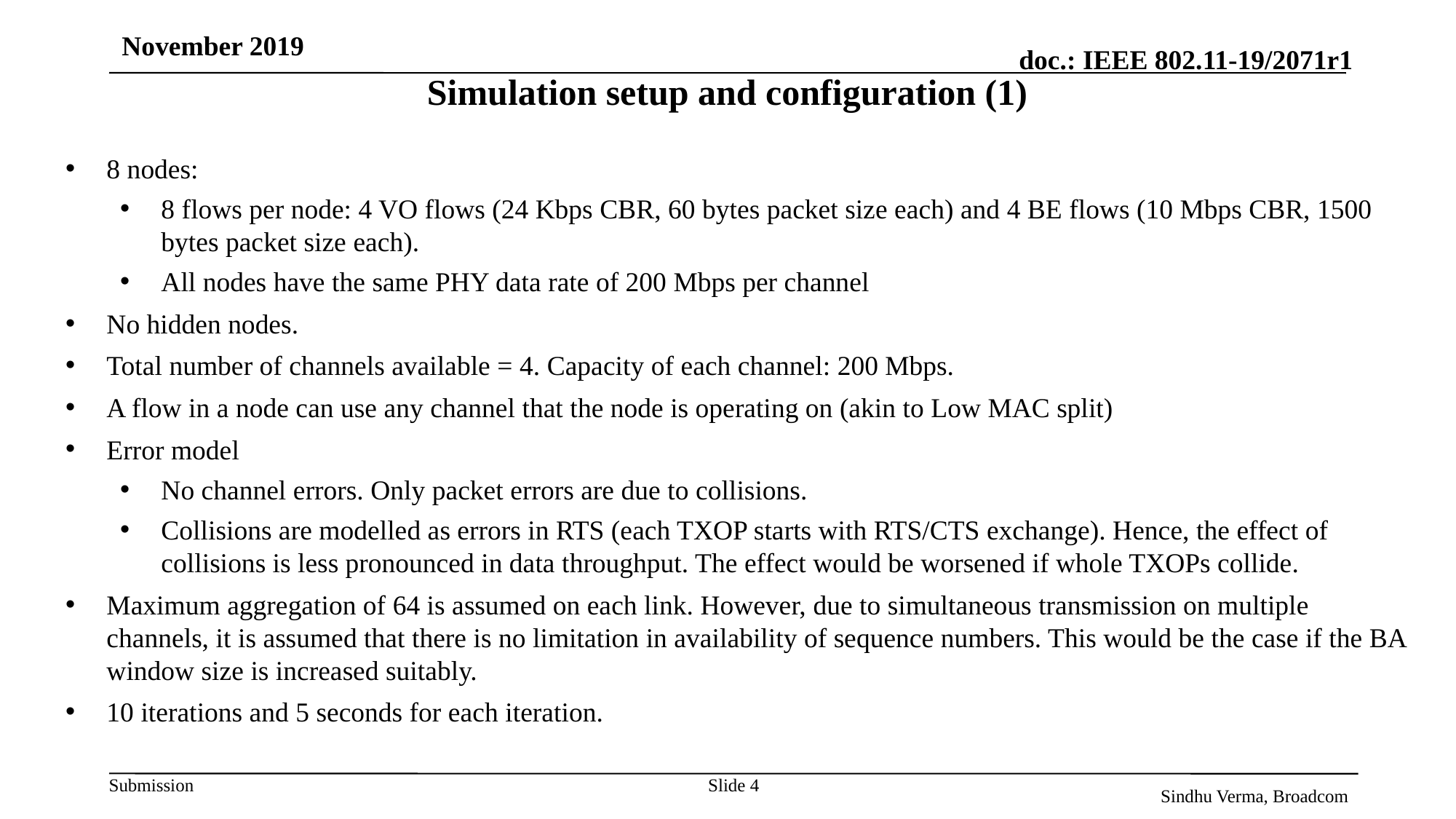

November 2019
# Simulation setup and configuration (1)
8 nodes:
8 flows per node: 4 VO flows (24 Kbps CBR, 60 bytes packet size each) and 4 BE flows (10 Mbps CBR, 1500 bytes packet size each).
All nodes have the same PHY data rate of 200 Mbps per channel
No hidden nodes.
Total number of channels available = 4. Capacity of each channel: 200 Mbps.
A flow in a node can use any channel that the node is operating on (akin to Low MAC split)
Error model
No channel errors. Only packet errors are due to collisions.
Collisions are modelled as errors in RTS (each TXOP starts with RTS/CTS exchange). Hence, the effect of collisions is less pronounced in data throughput. The effect would be worsened if whole TXOPs collide.
Maximum aggregation of 64 is assumed on each link. However, due to simultaneous transmission on multiple channels, it is assumed that there is no limitation in availability of sequence numbers. This would be the case if the BA window size is increased suitably.
10 iterations and 5 seconds for each iteration.
Slide 4
Sindhu Verma, Broadcom